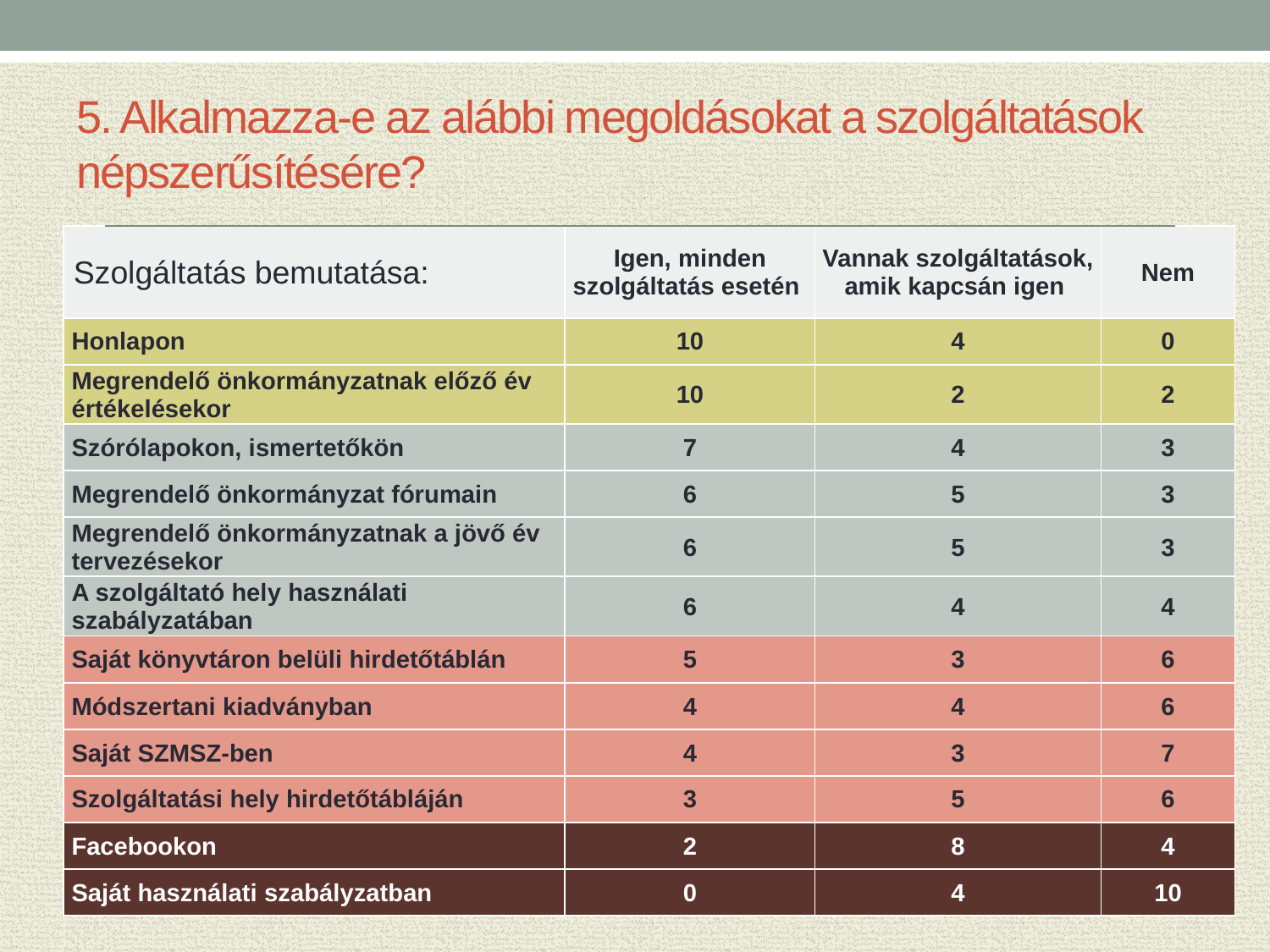

# 5. Alkalmazza-e az alábbi megoldásokat a szolgáltatások népszerűsítésére?
| Szolgáltatás bemutatása: | Igen, minden szolgáltatás esetén | Vannak szolgáltatások, amik kapcsán igen | Nem |
| --- | --- | --- | --- |
| Honlapon | 10 | 4 | 0 |
| Megrendelő önkormányzatnak előző év értékelésekor | 10 | 2 | 2 |
| Szórólapokon, ismertetőkön | 7 | 4 | 3 |
| Megrendelő önkormányzat fórumain | 6 | 5 | 3 |
| Megrendelő önkormányzatnak a jövő év tervezésekor | 6 | 5 | 3 |
| A szolgáltató hely használati szabályzatában | 6 | 4 | 4 |
| Saját könyvtáron belüli hirdetőtáblán | 5 | 3 | 6 |
| Módszertani kiadványban | 4 | 4 | 6 |
| Saját SZMSZ-ben | 4 | 3 | 7 |
| Szolgáltatási hely hirdetőtábláján | 3 | 5 | 6 |
| Facebookon | 2 | 8 | 4 |
| Saját használati szabályzatban | 0 | 4 | 10 |